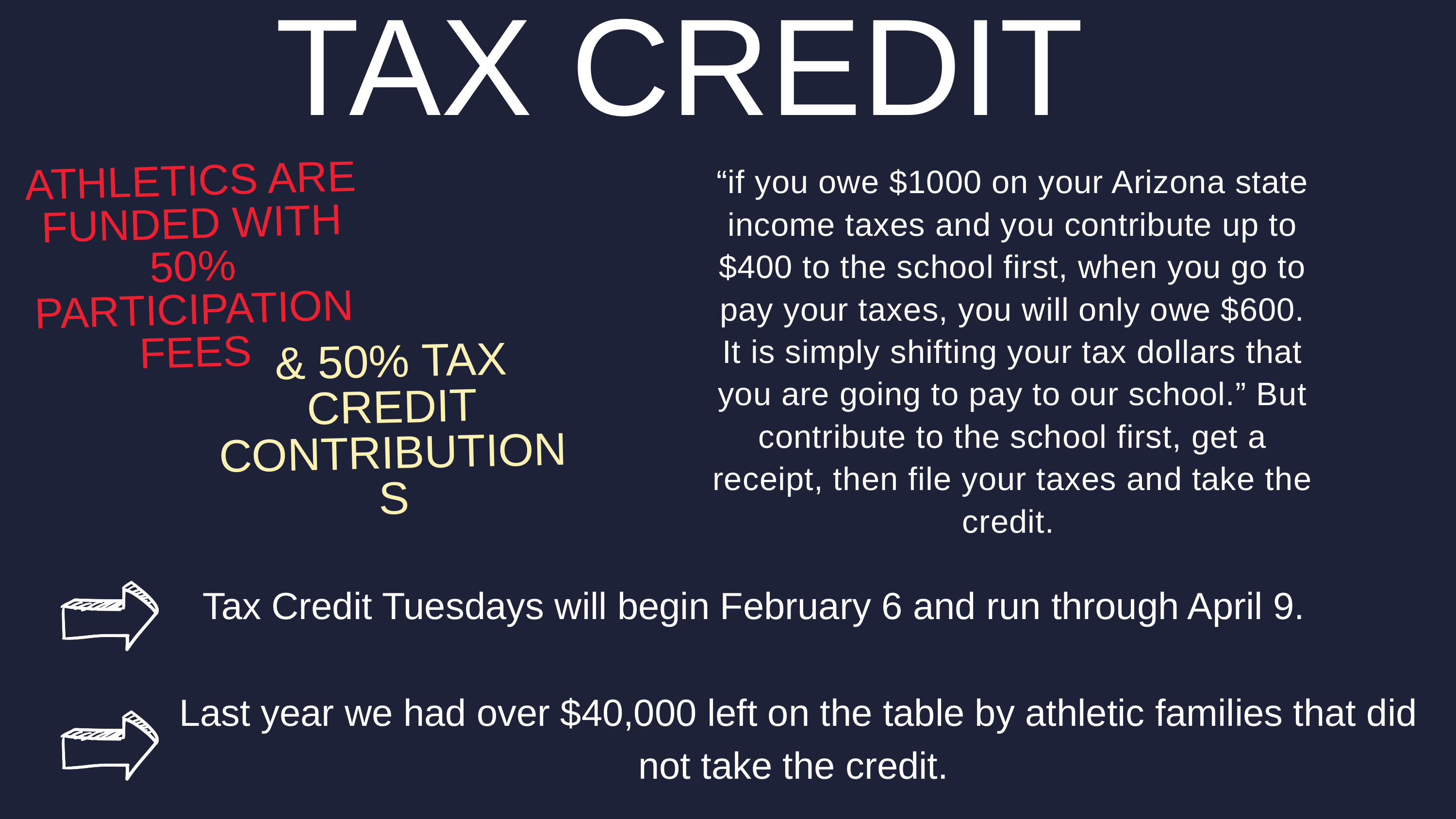

TAX CREDIT
“if you owe $1000 on your Arizona state income taxes and you contribute up to $400 to the school first, when you go to pay your taxes, you will only owe $600. It is simply shifting your tax dollars that you are going to pay to our school.” But contribute to the school first, get a receipt, then file your taxes and take the credit.
ATHLETICS ARE FUNDED WITH 50% PARTICIPATION FEES
& 50% TAX CREDIT CONTRIBUTIONS
Tax Credit Tuesdays will begin February 6 and run through April 9.

Last year we had over $40,000 left on the table by athletic families that did not take the credit.